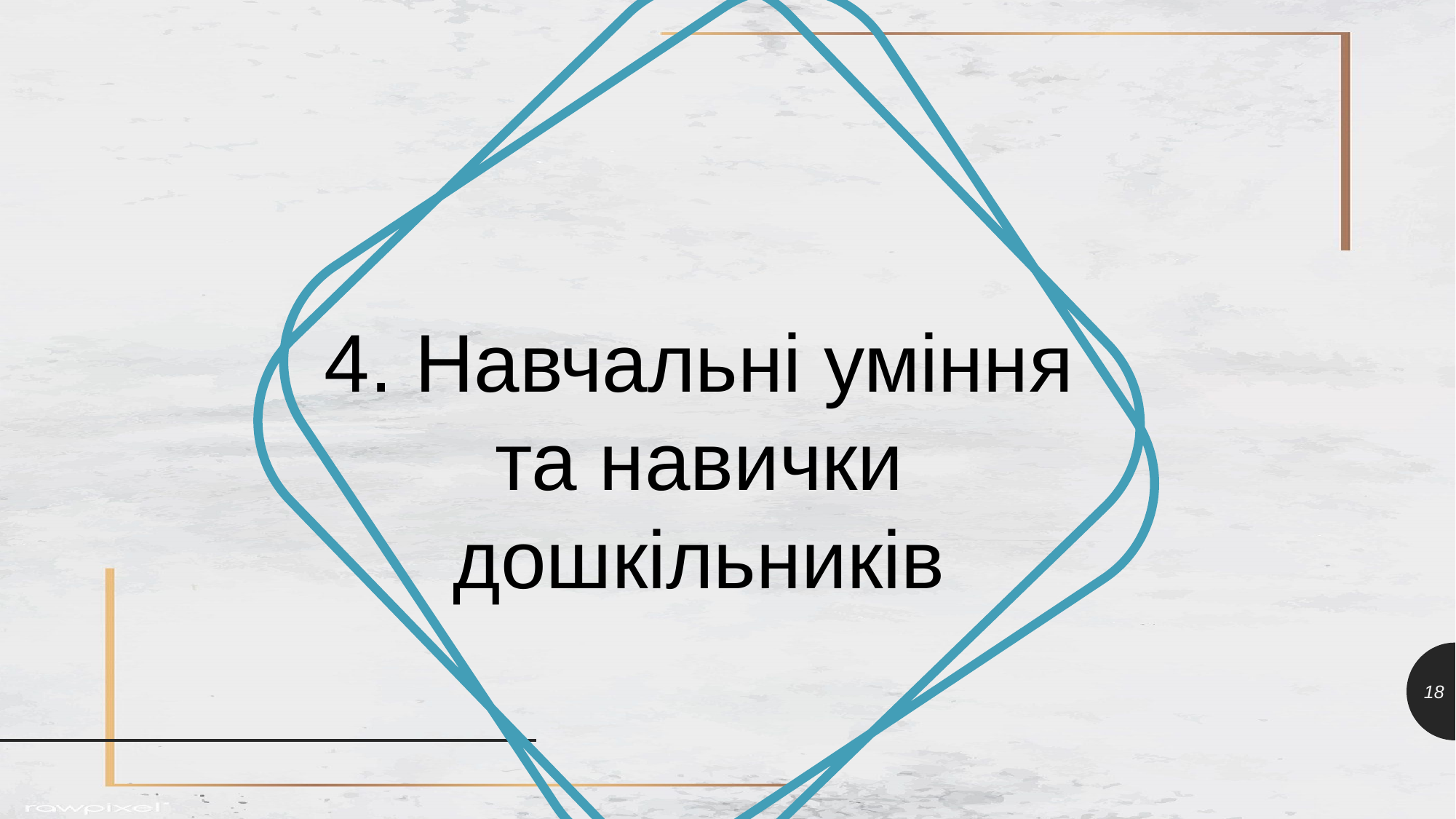

4. Навчальні уміння та навички дошкільників
18